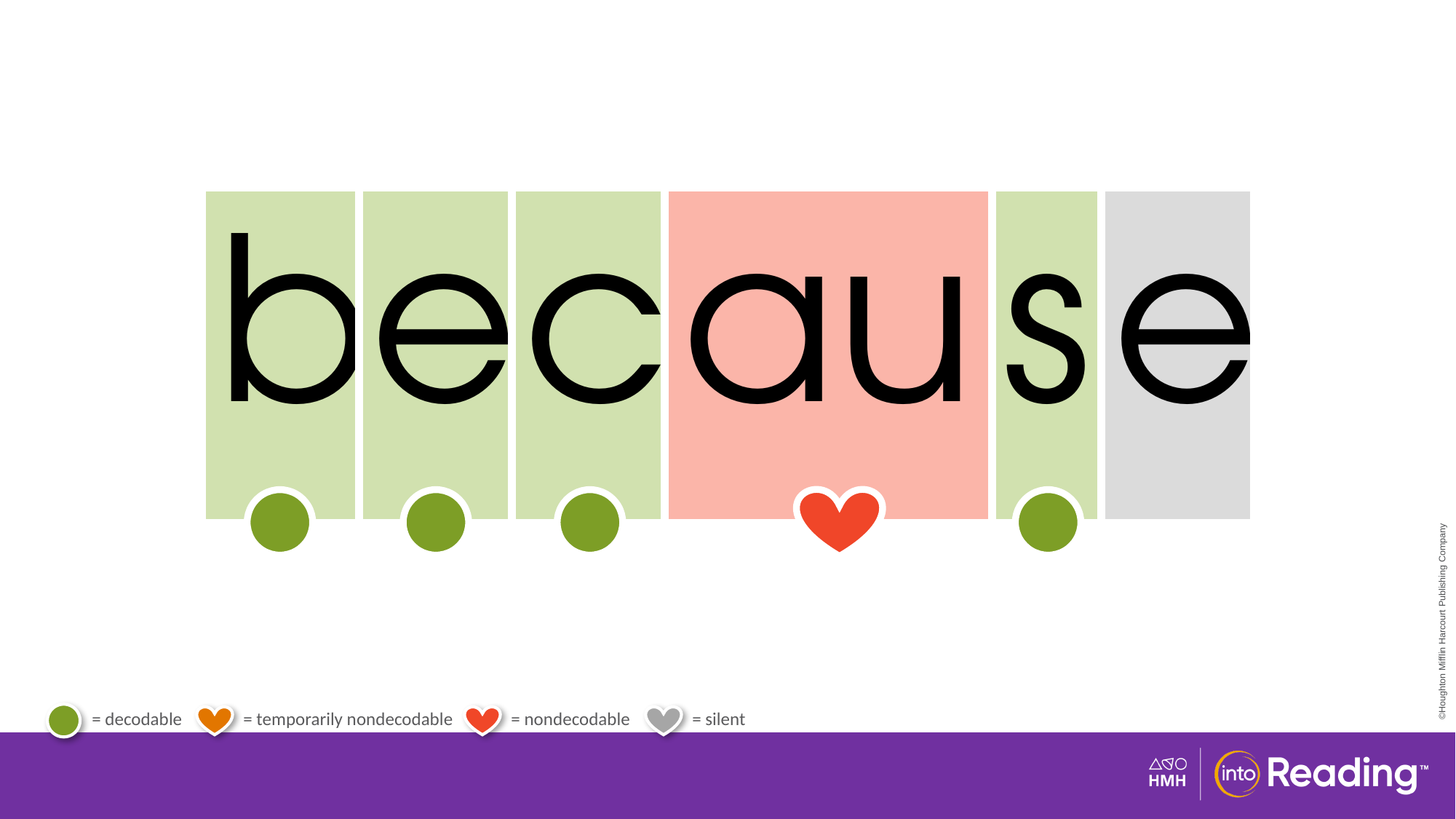

| b | e | c | au | s | e |
| --- | --- | --- | --- | --- | --- |

# Irregular Word because.